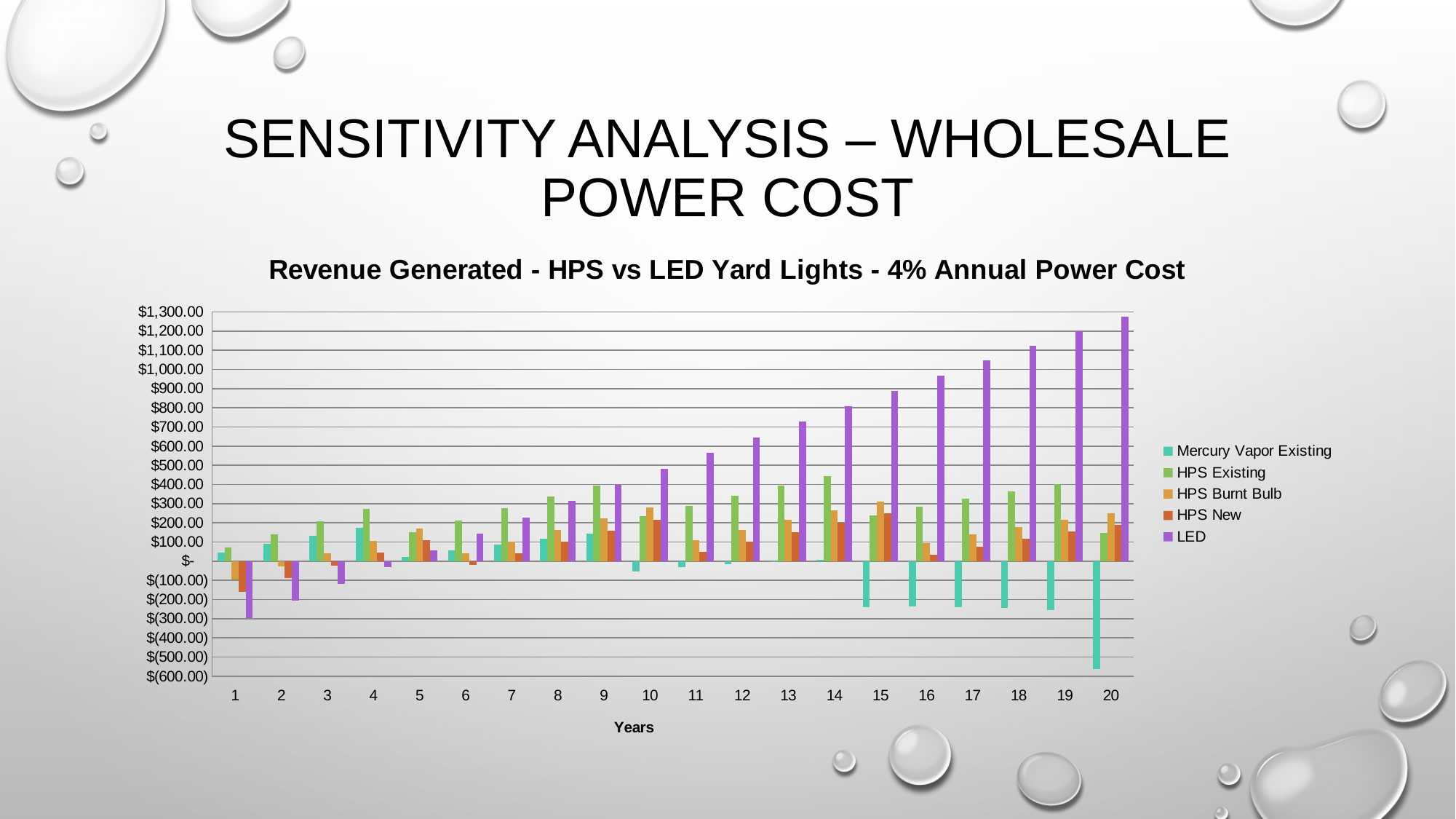

# Sensitivity analysis – Wholesale Power Cost

### Chart: Revenue Generated - HPS vs LED Yard Lights - 4% Annual Power Cost

| Category | Mercury Vapor Existing | HPS Existing | HPS Burnt Bulb | HPS New | LED |
|---|---|---|---|---|---|